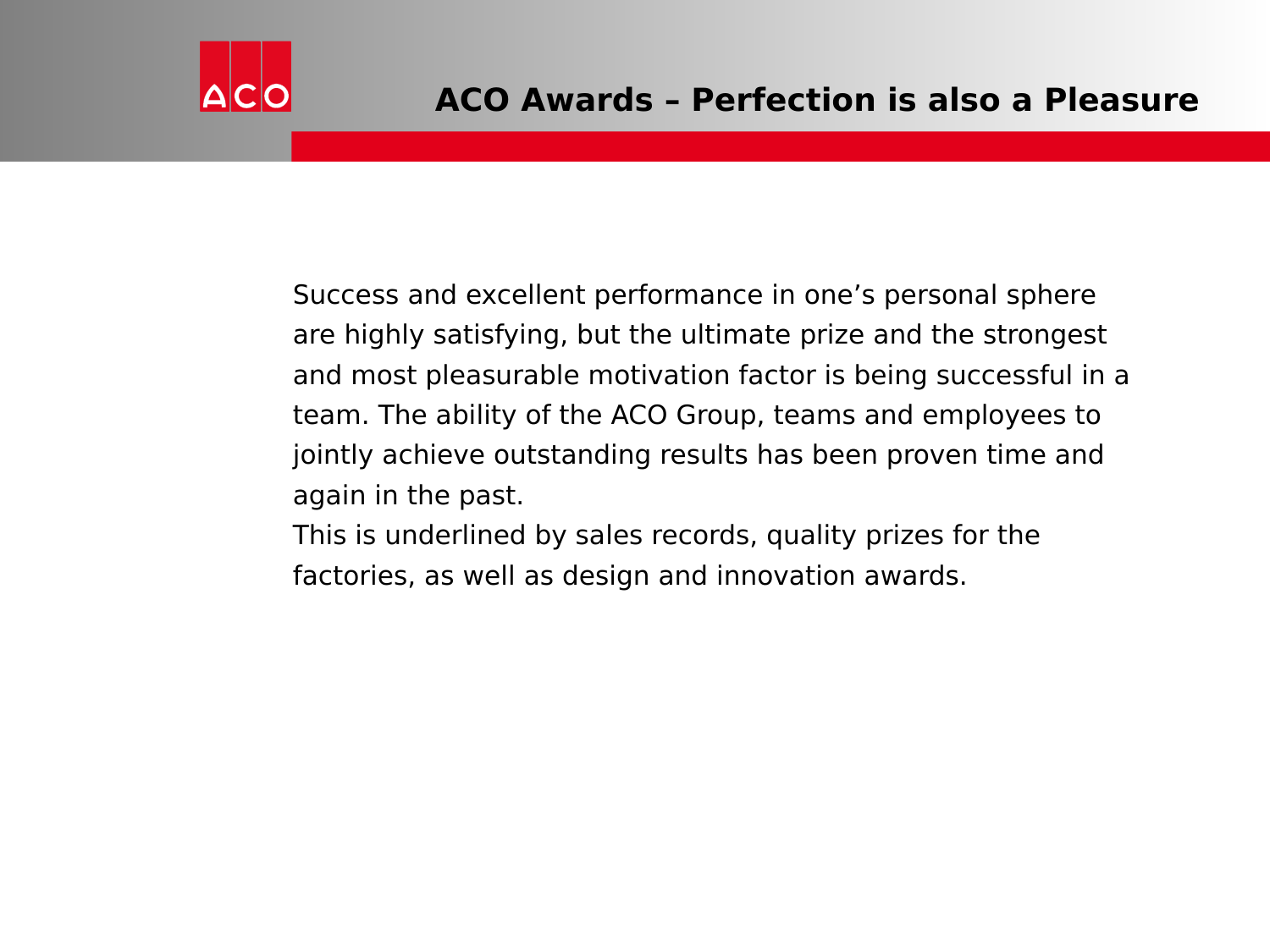

# ACO Awards – Perfection is also a Pleasure
Success and excellent performance in one’s personal sphere
are highly satisfying, but the ultimate prize and the strongest
and most pleasurable motivation factor is being successful in a
team. The ability of the ACO Group, teams and employees to
jointly achieve outstanding results has been proven time and
again in the past.
This is underlined by sales records, quality prizes for the
factories, as well as design and innovation awards.